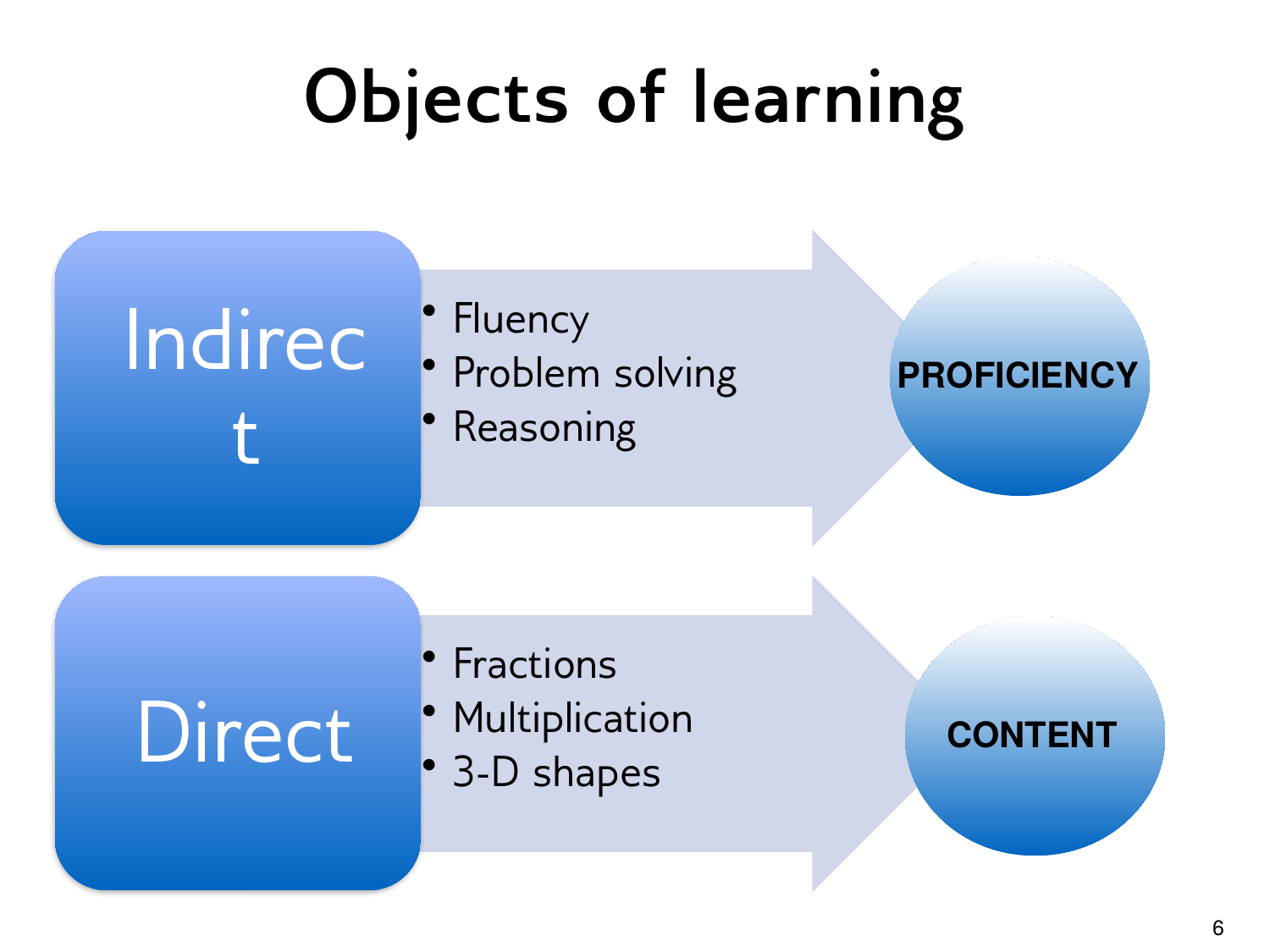

# Objects of learning

Fluency
Problem solving
Reasoning
Indirect

Fractions
Multiplication
3-D shapes
Direct

PROFICIENCY

   CONTENT
6